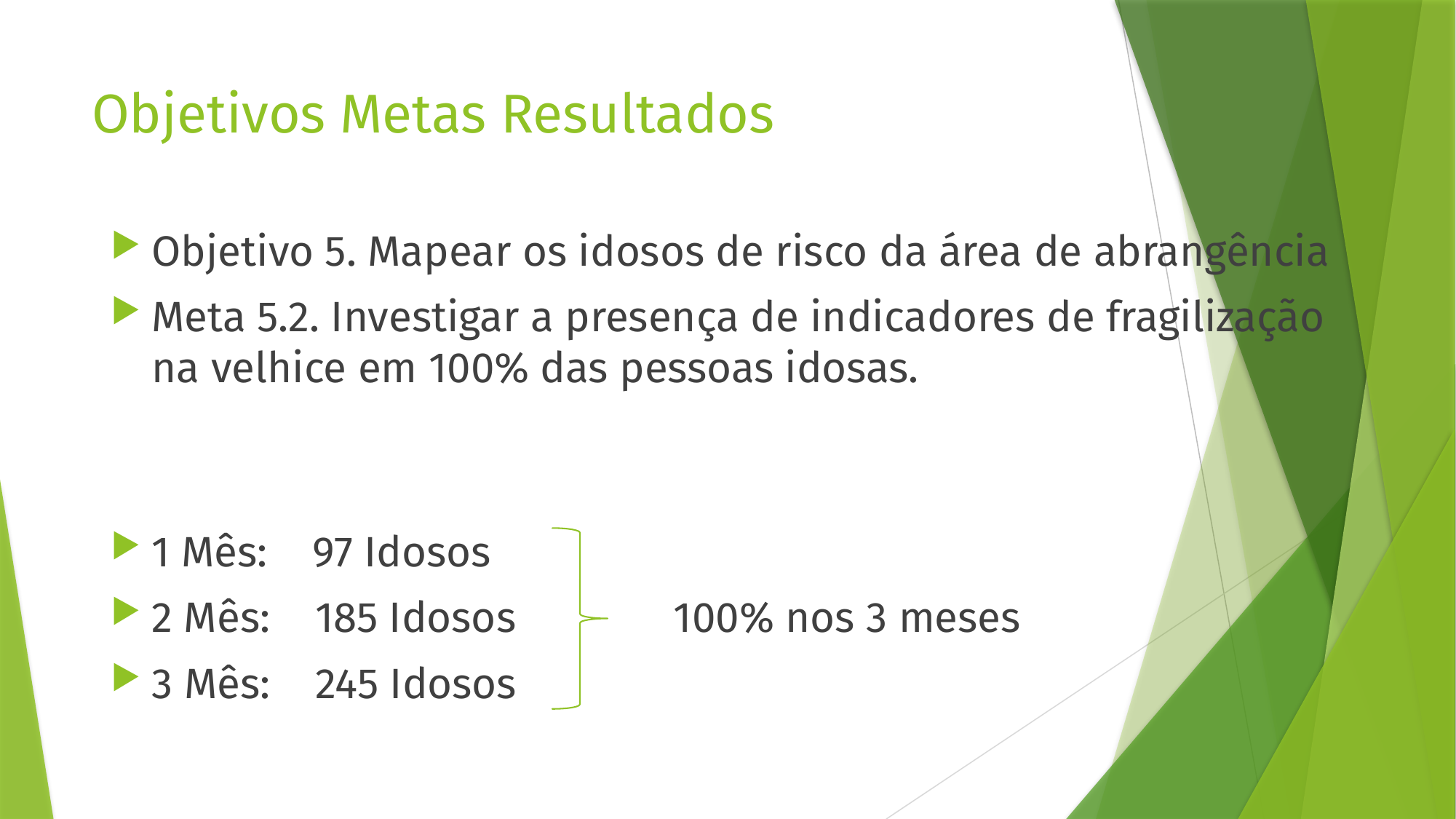

# Objetivos Metas Resultados
Objetivo 5. Mapear os idosos de risco da área de abrangência
Meta 5.2. Investigar a presença de indicadores de fragilização na velhice em 100% das pessoas idosas.

1 Mês:    97 Idosos
2 Mês:    185 Idosos              100% nos 3 meses
3 Mês:    245 Idosos